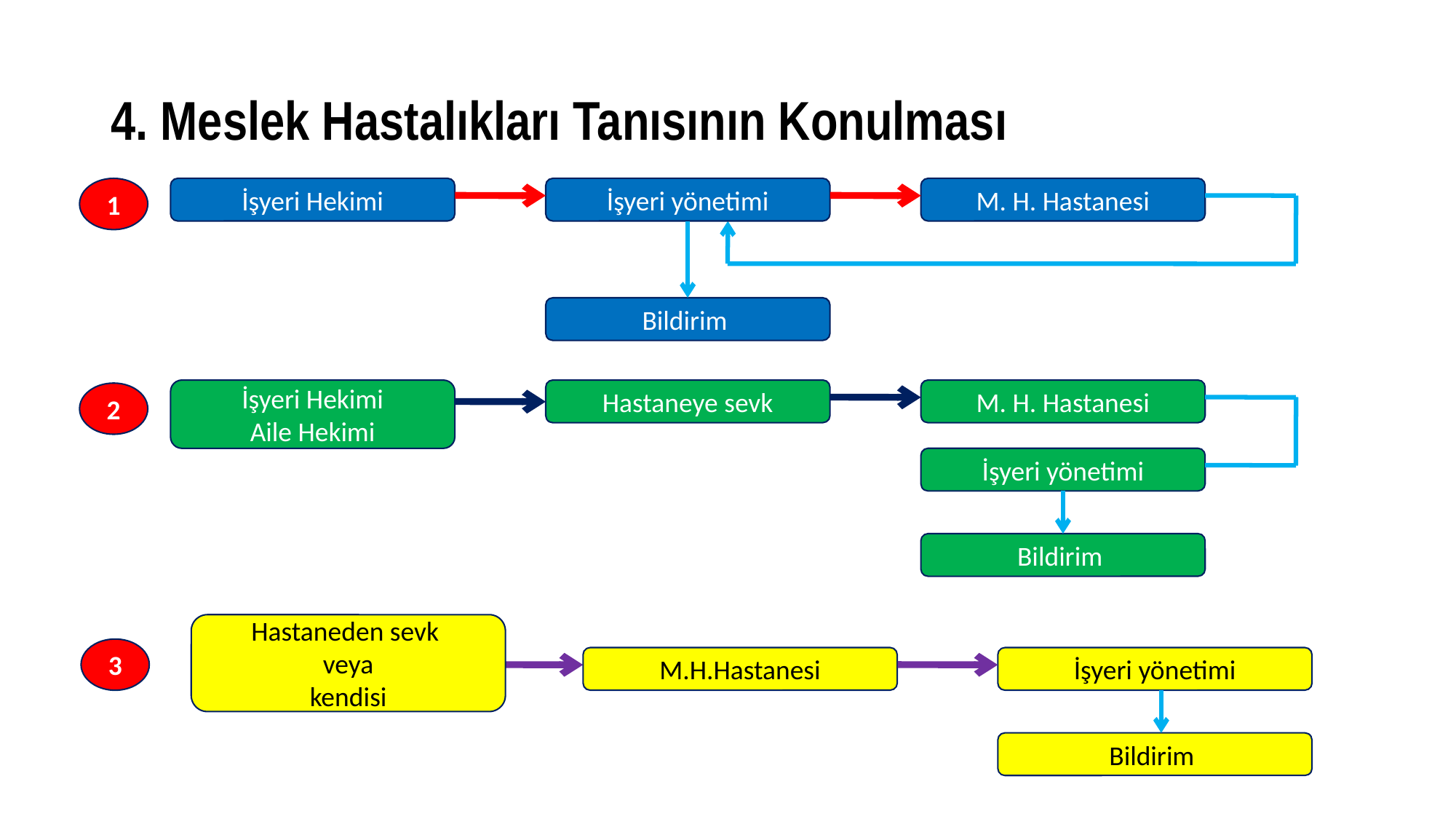

# 4. Meslek Hastalıkları Tanısının Konulması
İşyeri Hekimi
İşyeri yönetimi
M. H. Hastanesi
Bildirim
1

İşyeri Hekimi
Aile Hekimi
Hastaneye sevk
M. H. Hastanesi
İşyeri yönetimi
Bildirim
2
Hastaneden sevk
veya
kendisi
M.H.Hastanesi
İşyeri yönetimi
Bildirim
3